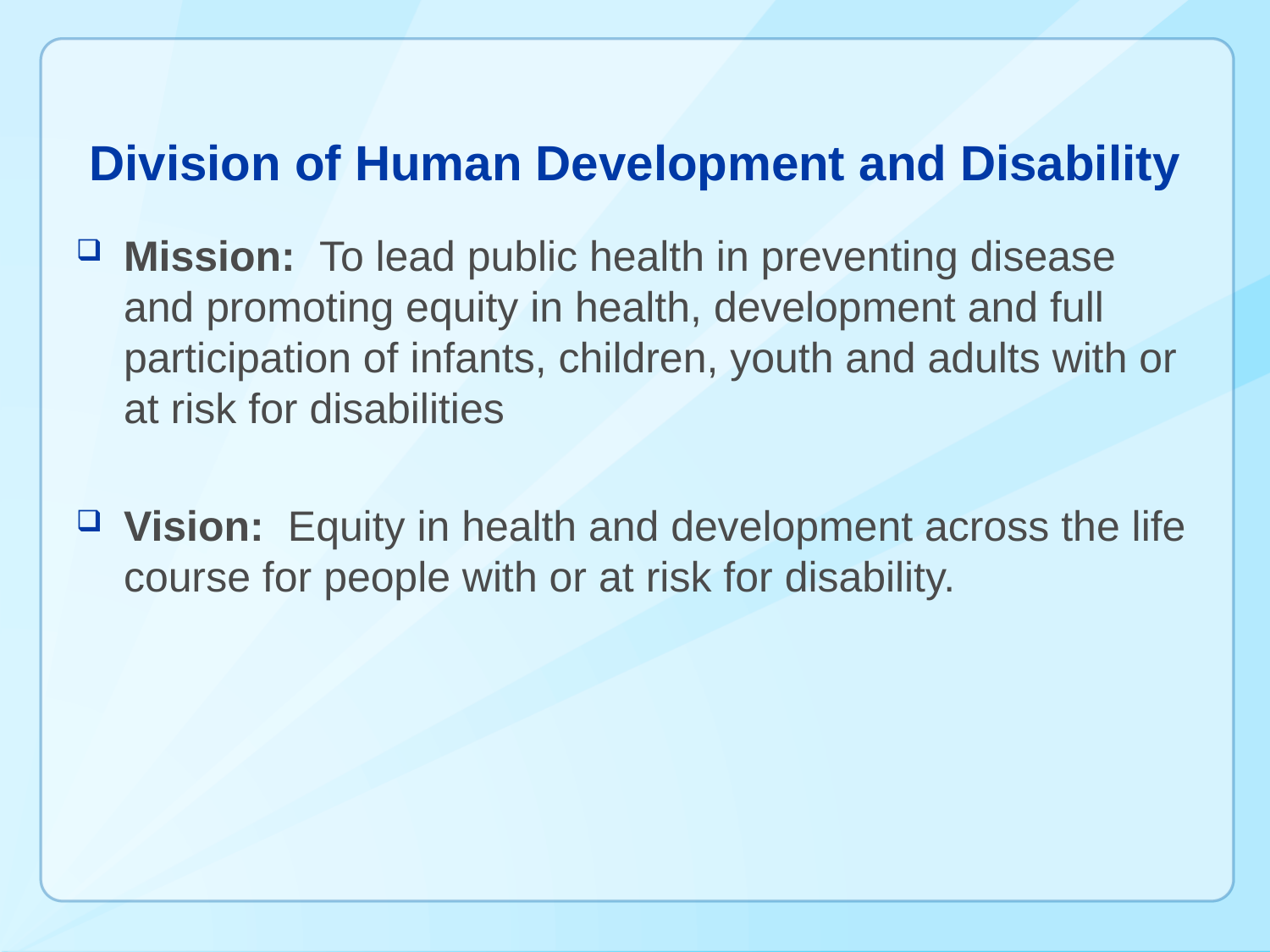

# Division of Human Development and Disability
Mission:  To lead public health in preventing disease and promoting equity in health, development and full participation of infants, children, youth and adults with or at risk for disabilities

Vision:  Equity in health and development across the life course for people with or at risk for disability.